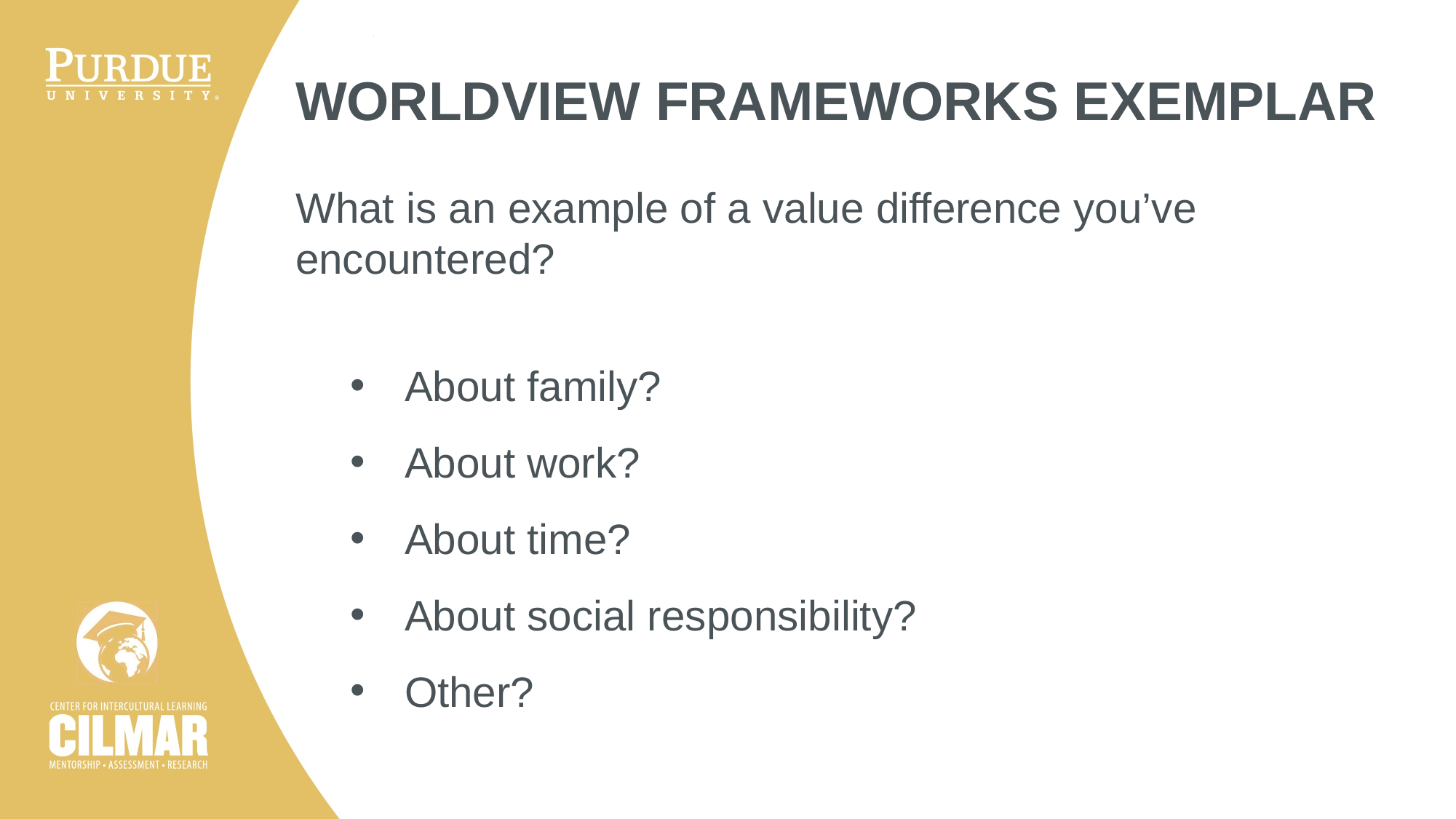

WORLDVIEW FRAMEWORKS EXEMPLAR
What is an example of a value difference you’ve encountered?

About family?
About work?
About time?
About social responsibility?
Other?